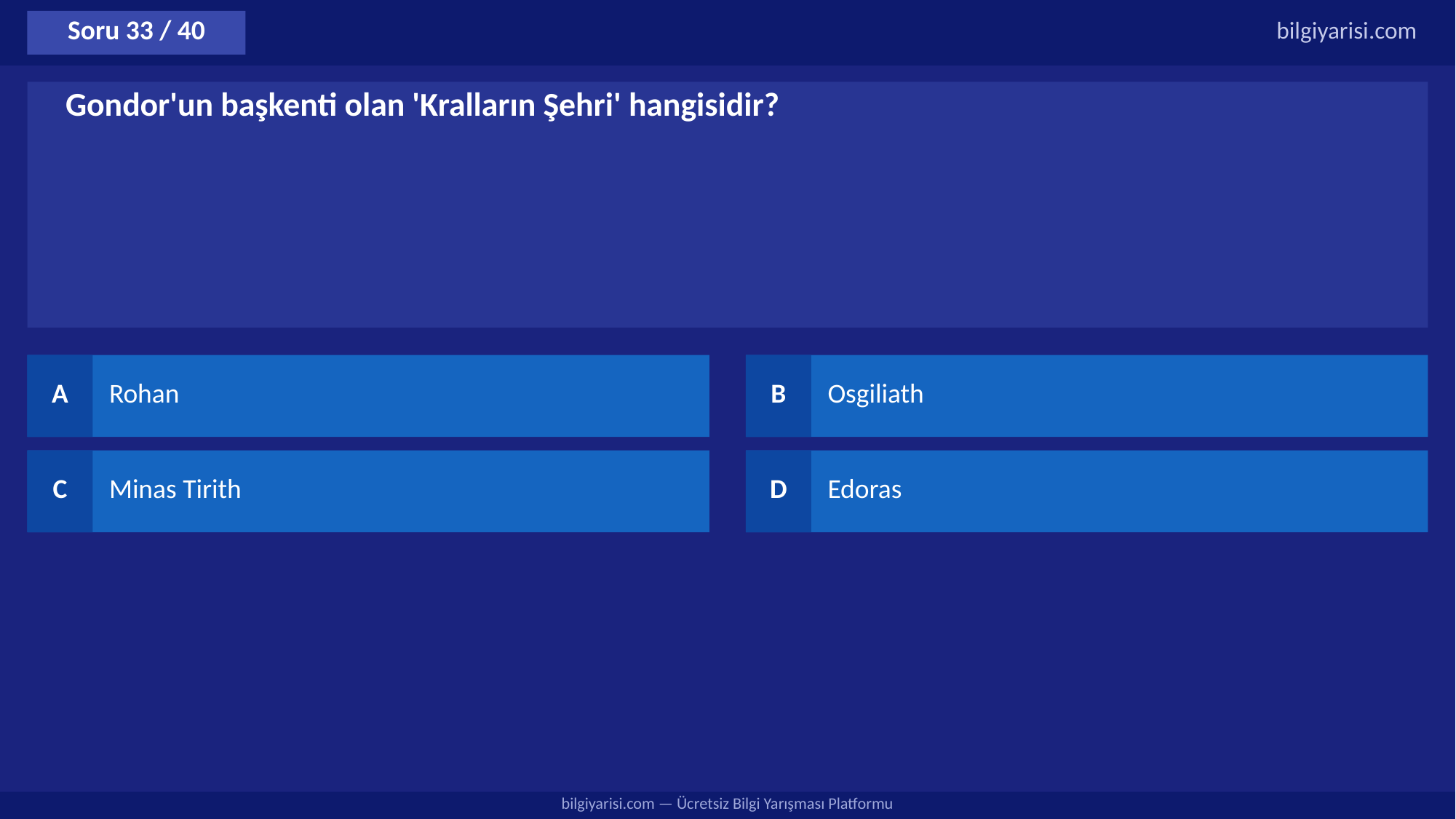

Soru 33 / 40
bilgiyarisi.com

Gondor'un başkenti olan 'Kralların Şehri' hangisidir?

A
Rohan

B
Osgiliath

C
Minas Tirith

D
Edoras
bilgiyarisi.com — Ücretsiz Bilgi Yarışması Platformu